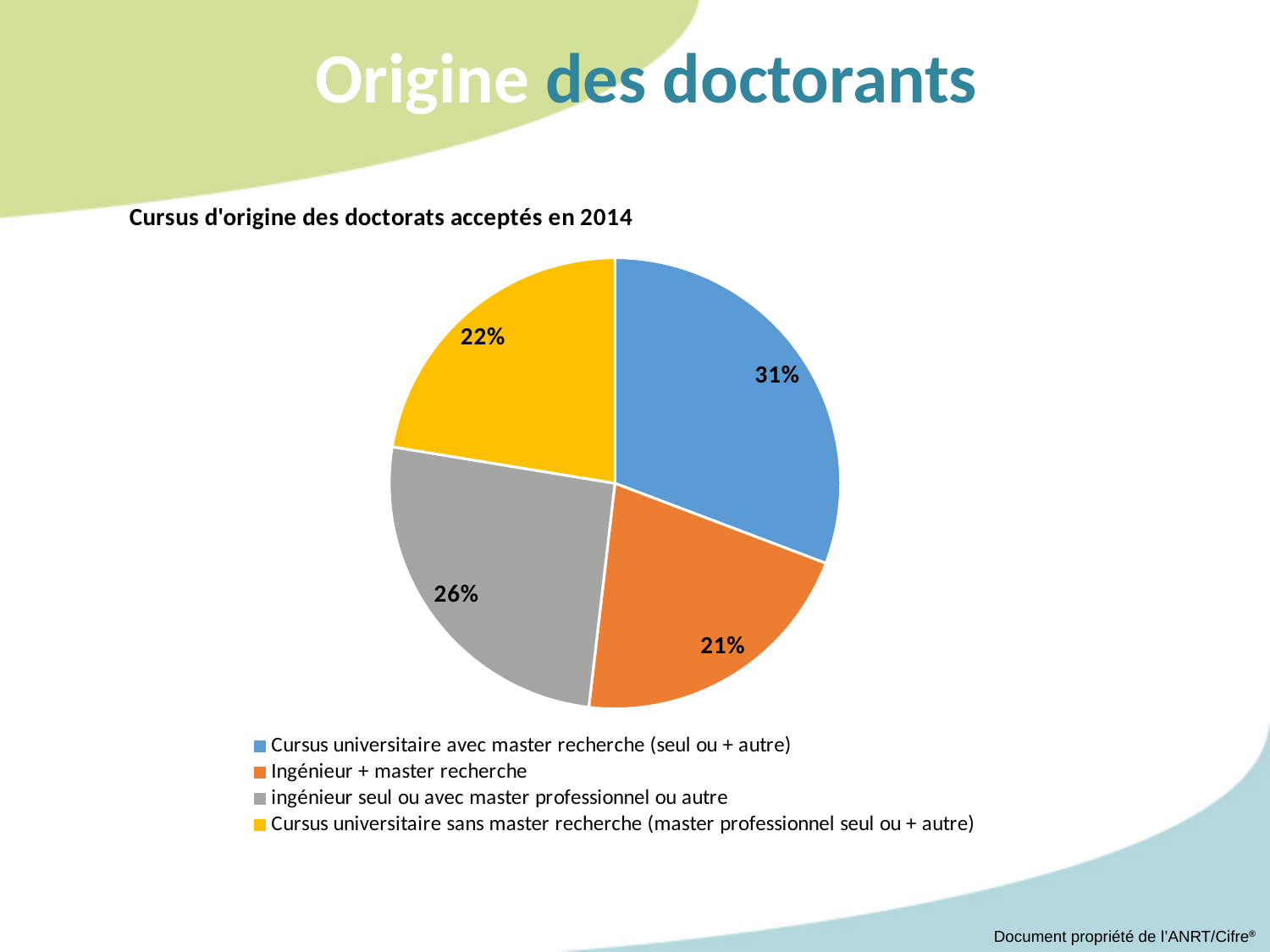

Origine des doctorants

### Chart: Cursus d'origine des doctorats acceptés en 2014

| Category |  |
|---|---|
| Cursus universitaire avec master recherche (seul ou + autre) | 416.0 |
| Ingénieur + master recherche | 285.0 |
| ingénieur seul ou avec master professionnel ou autre | 348.0 |
| Cursus universitaire sans master recherche (master professionnel seul ou + autre) | 303.0 |
Document propriété de l’ANRT/Cifre®